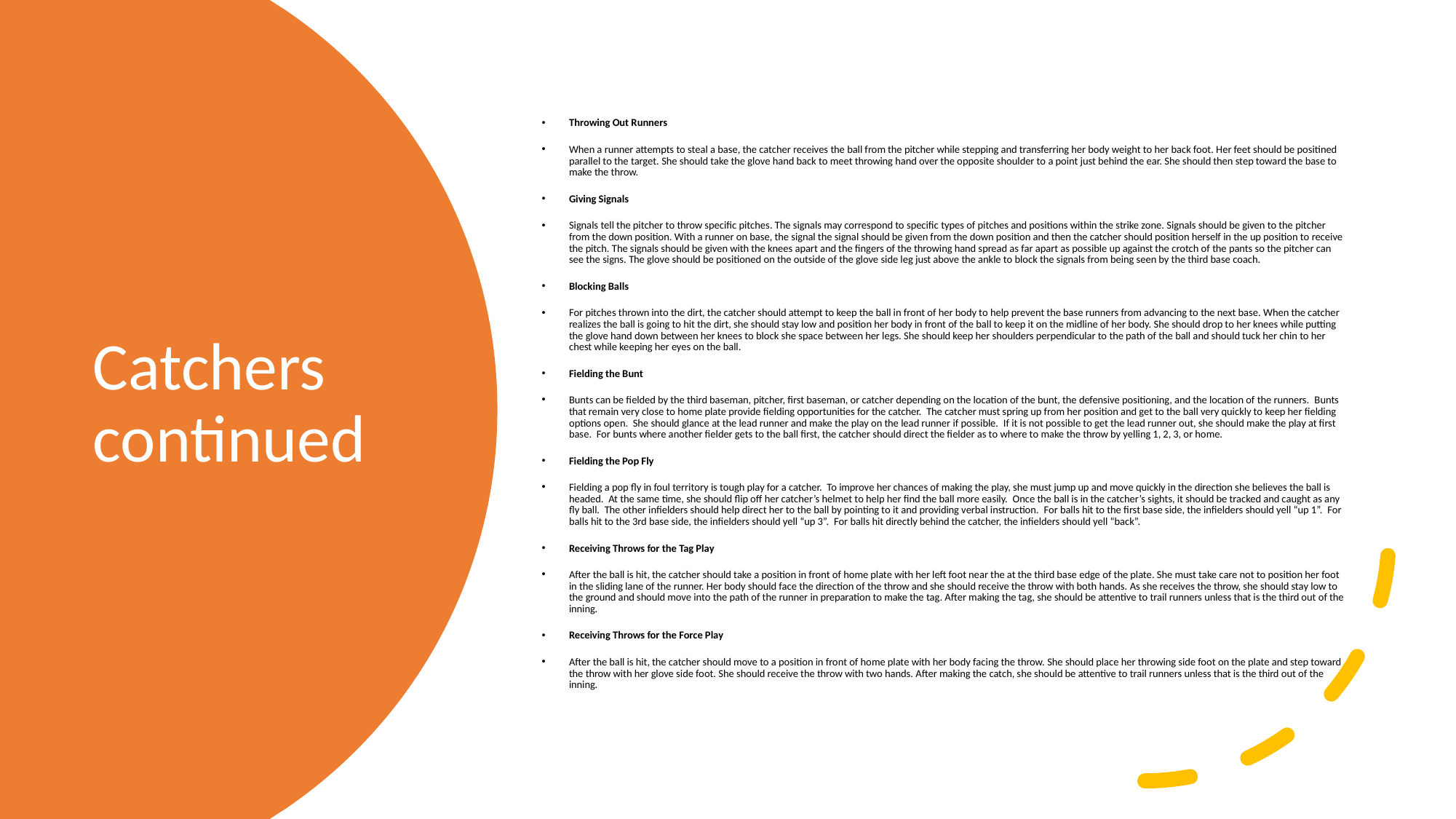

Throwing Out Runners
When a runner attempts to steal a base, the catcher receives the ball from the pitcher while stepping and transferring her body weight to her back foot. Her feet should be positined parallel to the target. She should take the glove hand back to meet throwing hand over the opposite shoulder to a point just behind the ear. She should then step toward the base to make the throw.
Giving Signals
Signals tell the pitcher to throw specific pitches. The signals may correspond to specific types of pitches and positions within the strike zone. Signals should be given to the pitcher from the down position. With a runner on base, the signal the signal should be given from the down position and then the catcher should position herself in the up position to receive the pitch. The signals should be given with the knees apart and the fingers of the throwing hand spread as far apart as possible up against the crotch of the pants so the pitcher can see the signs. The glove should be positioned on the outside of the glove side leg just above the ankle to block the signals from being seen by the third base coach.
Blocking Balls
For pitches thrown into the dirt, the catcher should attempt to keep the ball in front of her body to help prevent the base runners from advancing to the next base. When the catcher realizes the ball is going to hit the dirt, she should stay low and position her body in front of the ball to keep it on the midline of her body. She should drop to her knees while putting the glove hand down between her knees to block she space between her legs. She should keep her shoulders perpendicular to the path of the ball and should tuck her chin to her chest while keeping her eyes on the ball.
Fielding the Bunt
Bunts can be fielded by the third baseman, pitcher, first baseman, or catcher depending on the location of the bunt, the defensive positioning, and the location of the runners.  Bunts that remain very close to home plate provide fielding opportunities for the catcher.  The catcher must spring up from her position and get to the ball very quickly to keep her fielding options open.  She should glance at the lead runner and make the play on the lead runner if possible.  If it is not possible to get the lead runner out, she should make the play at first base.  For bunts where another fielder gets to the ball first, the catcher should direct the fielder as to where to make the throw by yelling 1, 2, 3, or home.
Fielding the Pop Fly
Fielding a pop fly in foul territory is tough play for a catcher.  To improve her chances of making the play, she must jump up and move quickly in the direction she believes the ball is headed.  At the same time, she should flip off her catcher’s helmet to help her find the ball more easily.  Once the ball is in the catcher’s sights, it should be tracked and caught as any fly ball.  The other infielders should help direct her to the ball by pointing to it and providing verbal instruction.  For balls hit to the first base side, the infielders should yell “up 1”.  For balls hit to the 3rd base side, the infielders should yell “up 3”.  For balls hit directly behind the catcher, the infielders should yell “back”.
Receiving Throws for the Tag Play
After the ball is hit, the catcher should take a position in front of home plate with her left foot near the at the third base edge of the plate. She must take care not to position her foot in the sliding lane of the runner. Her body should face the direction of the throw and she should receive the throw with both hands. As she receives the throw, she should stay low to the ground and should move into the path of the runner in preparation to make the tag. After making the tag, she should be attentive to trail runners unless that is the third out of the inning.
Receiving Throws for the Force Play
After the ball is hit, the catcher should move to a position in front of home plate with her body facing the throw. She should place her throwing side foot on the plate and step toward the throw with her glove side foot. She should receive the throw with two hands. After making the catch, she should be attentive to trail runners unless that is the third out of the inning.
# Catchers continued